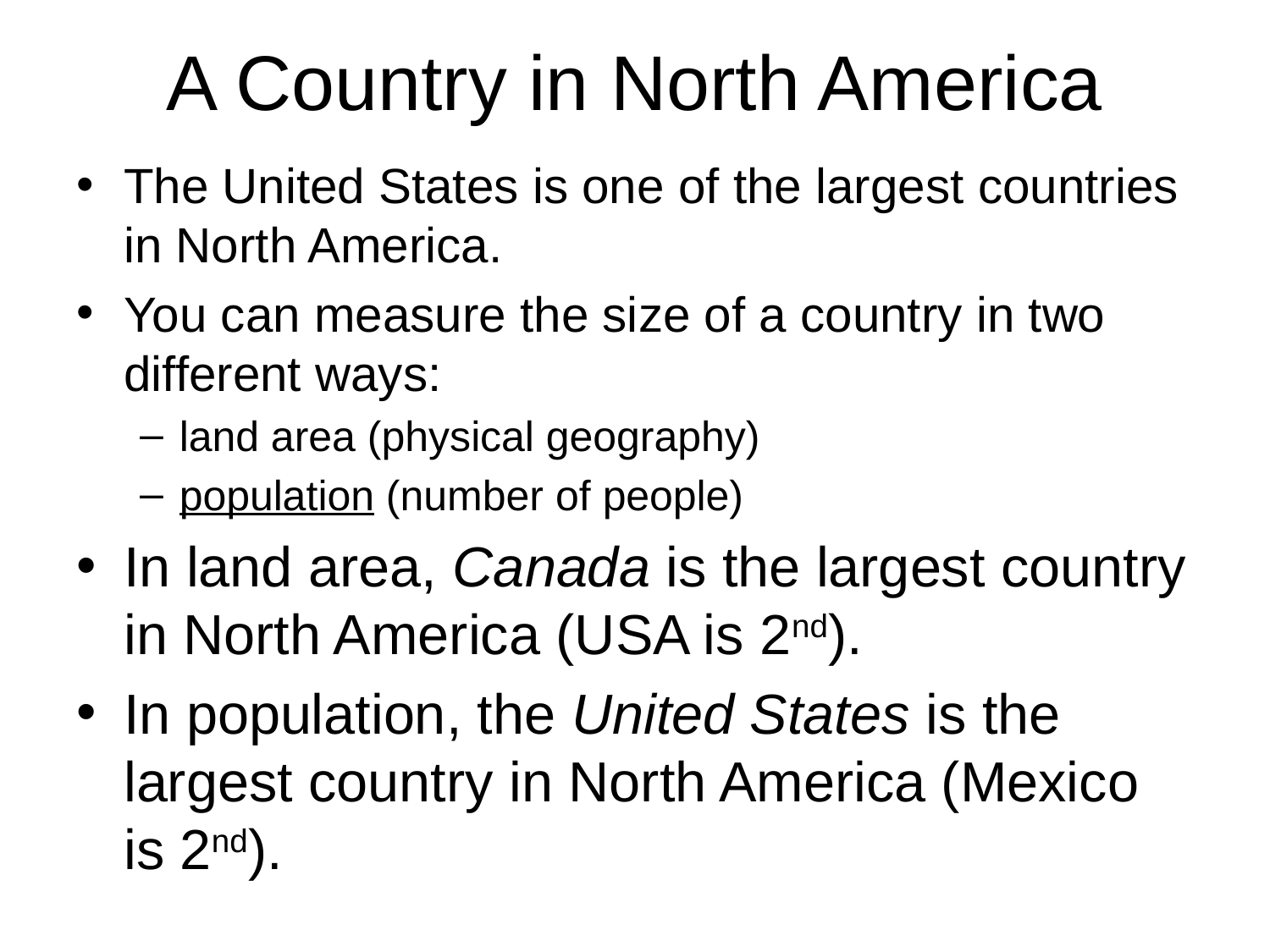

# A Country in North America
The United States is one of the largest countries in North America.
You can measure the size of a country in two different ways:
land area (physical geography)
population (number of people)
In land area, Canada is the largest country in North America (USA is 2nd).
In population, the United States is the largest country in North America (Mexico is 2nd).